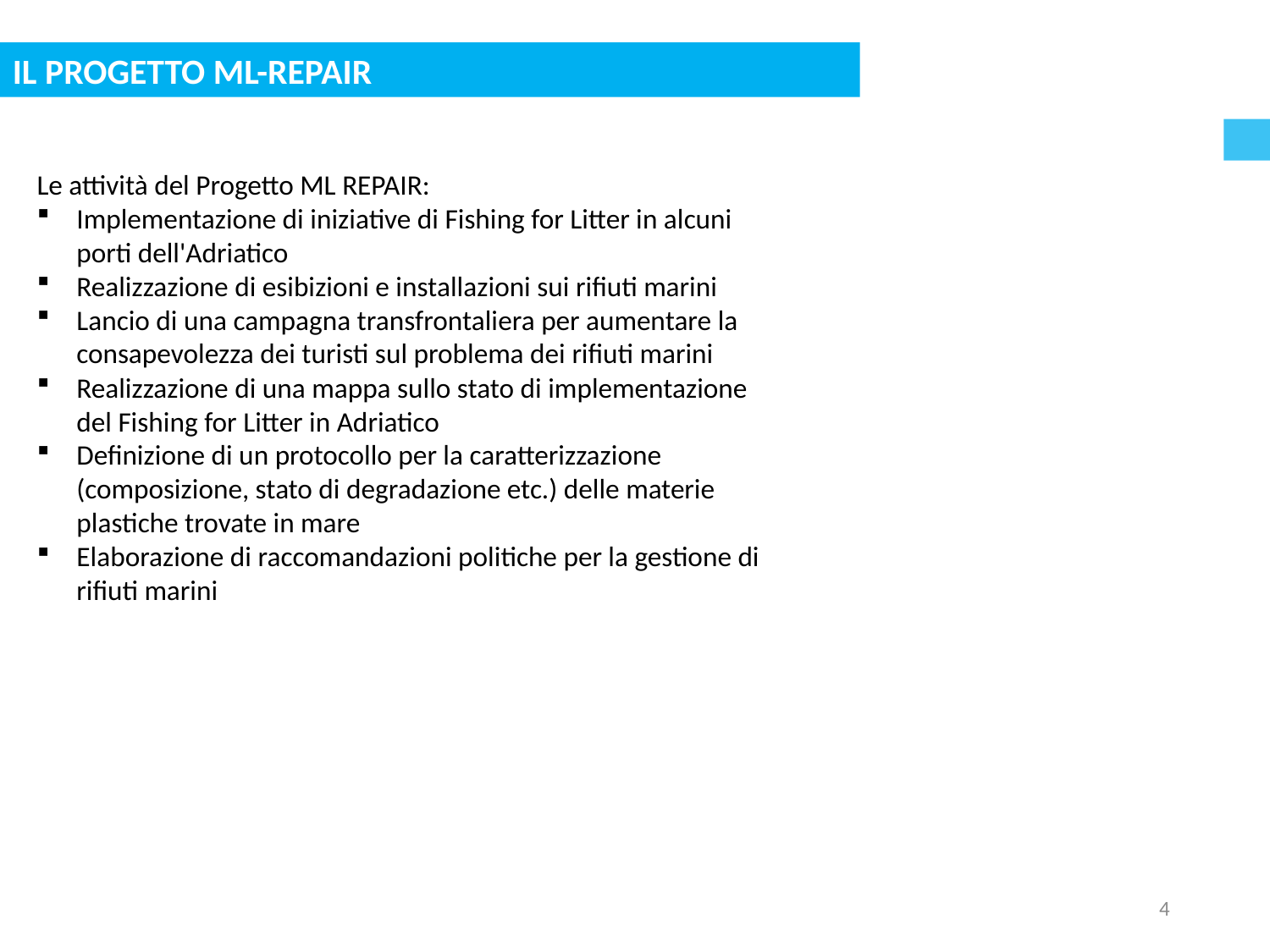

Il Progetto ML-REPAIR

Le attività del Progetto ML REPAIR:
Implementazione di iniziative di Fishing for Litter in alcuni porti dell'Adriatico
Realizzazione di esibizioni e installazioni sui rifiuti marini
Lancio di una campagna transfrontaliera per aumentare la consapevolezza dei turisti sul problema dei rifiuti marini
Realizzazione di una mappa sullo stato di implementazione del Fishing for Litter in Adriatico
Definizione di un protocollo per la caratterizzazione (composizione, stato di degradazione etc.) delle materie plastiche trovate in mare
Elaborazione di raccomandazioni politiche per la gestione di rifiuti marini

4